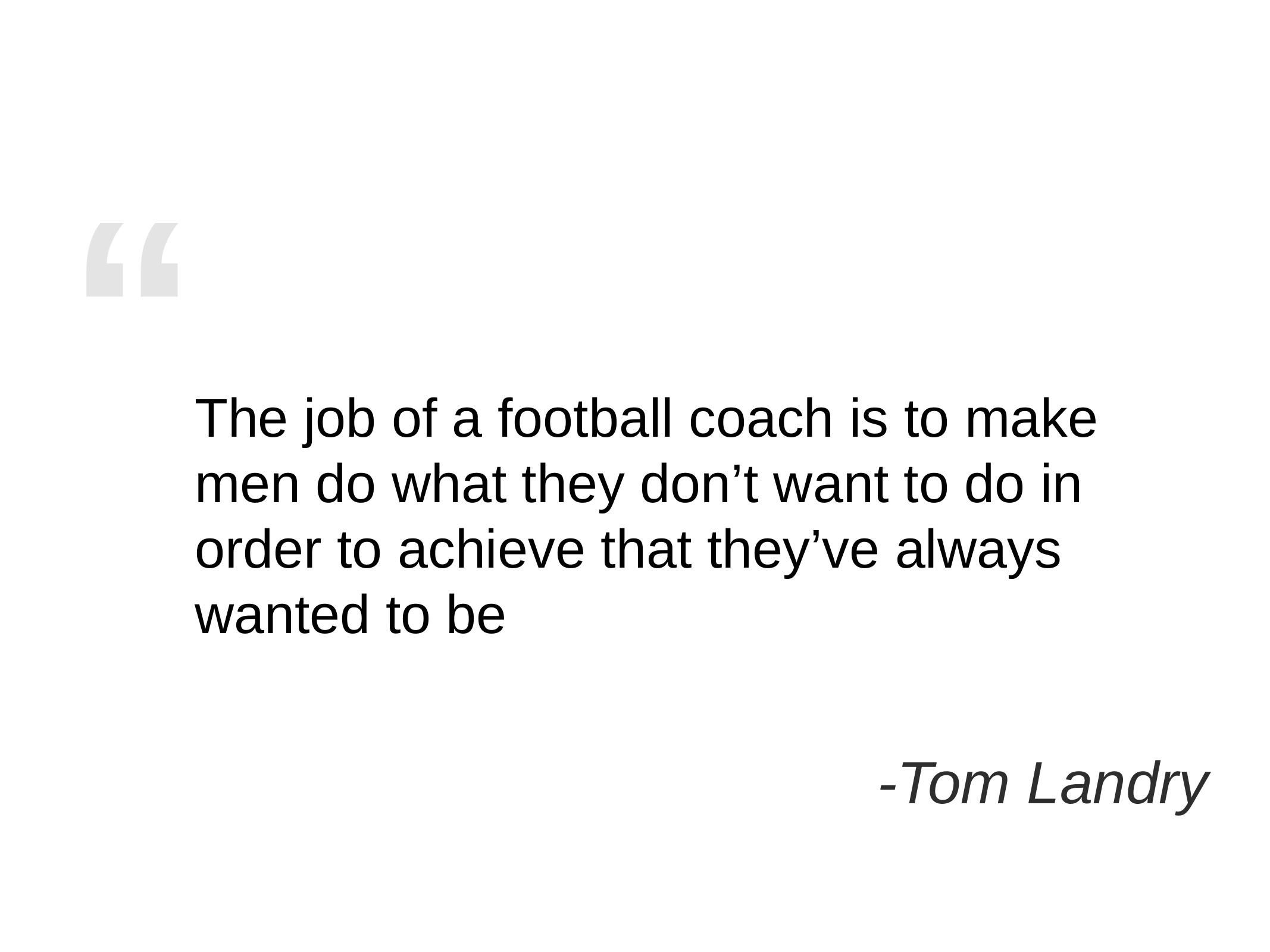

The job of a football coach is to make men do what they don’t want to do in order to achieve that they’ve always wanted to be
-Tom Landry